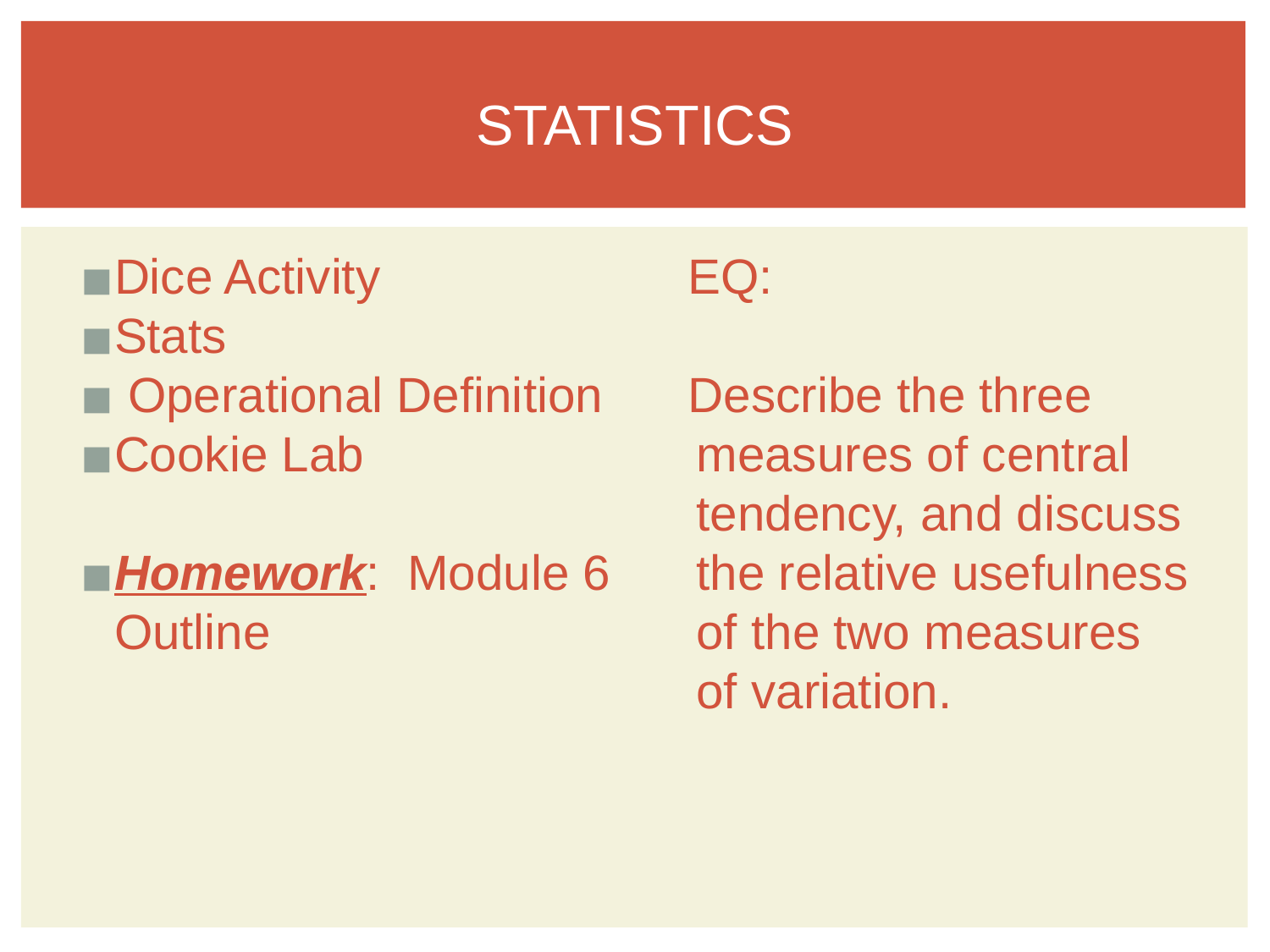

# STATISTICS
Dice Activity
Stats
 Operational Definition
Cookie Lab

Homework:  Module 6 Outline

EQ:

Describe the three measures of central tendency, and discuss the relative usefulness of the two measures of variation.